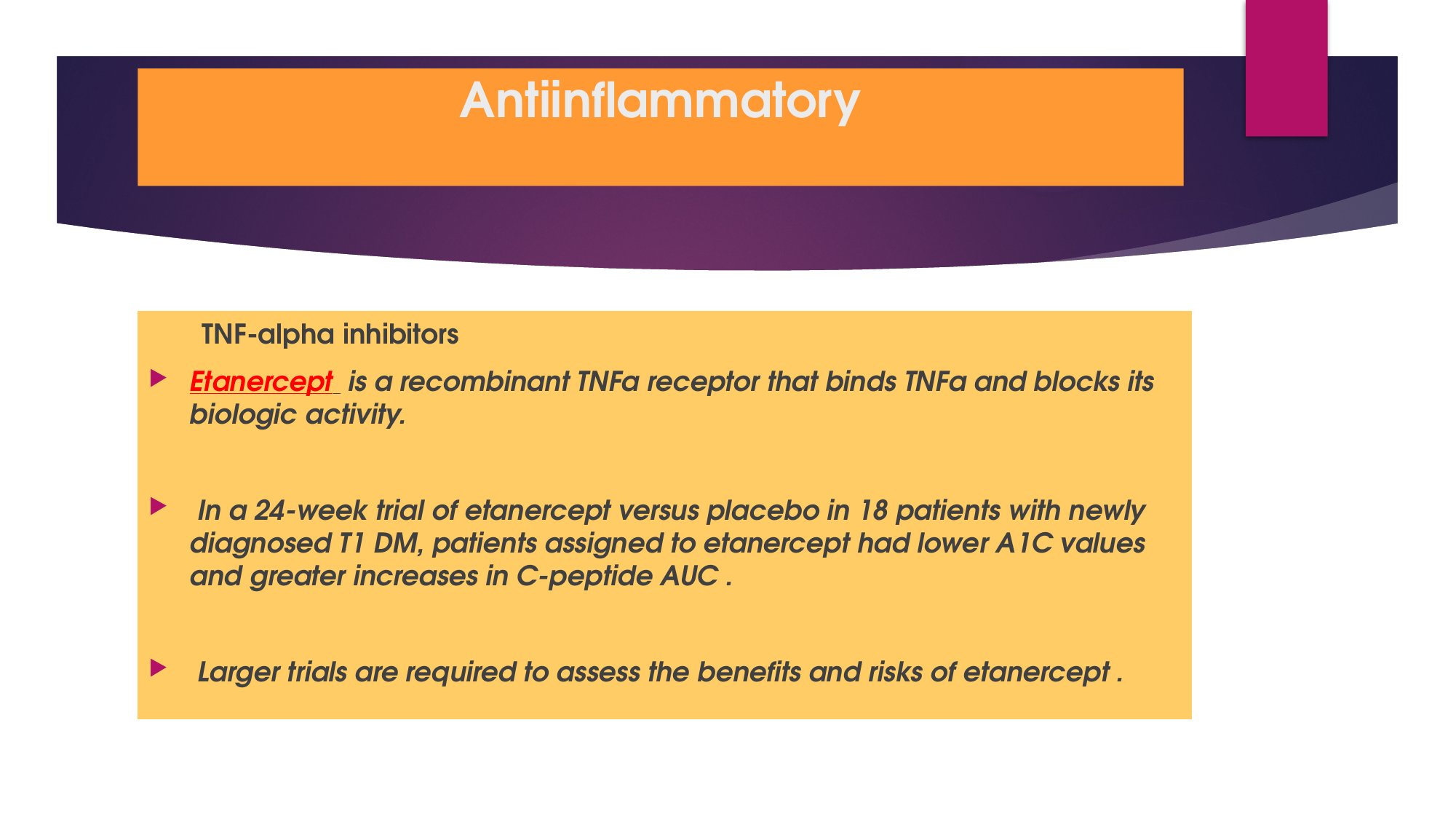

# Antiinflammatory
       TNF-alpha inhibitors
Etanercept  is a recombinant TNFa receptor that binds TNFa and blocks its biologic activity.

 In a 24-week trial of etanercept versus placebo in 18 patients with newly diagnosed T1 DM, patients assigned to etanercept had lower A1C values and greater increases in C-peptide AUC .

 Larger trials are required to assess the benefits and risks of etanercept .